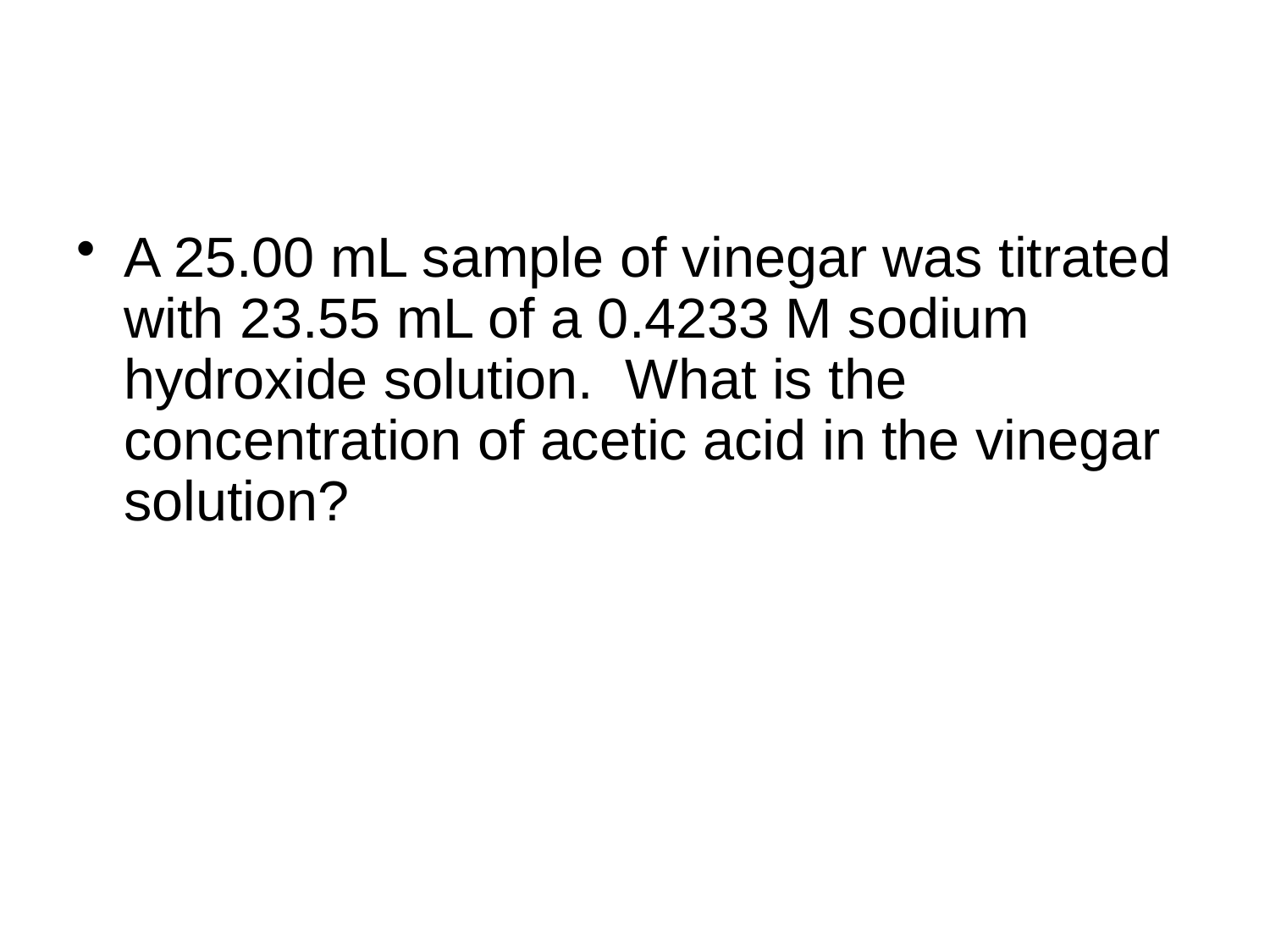

A 25.00 mL sample of vinegar was titrated with 23.55 mL of a 0.4233 M sodium hydroxide solution.  What is the concentration of acetic acid in the vinegar solution?